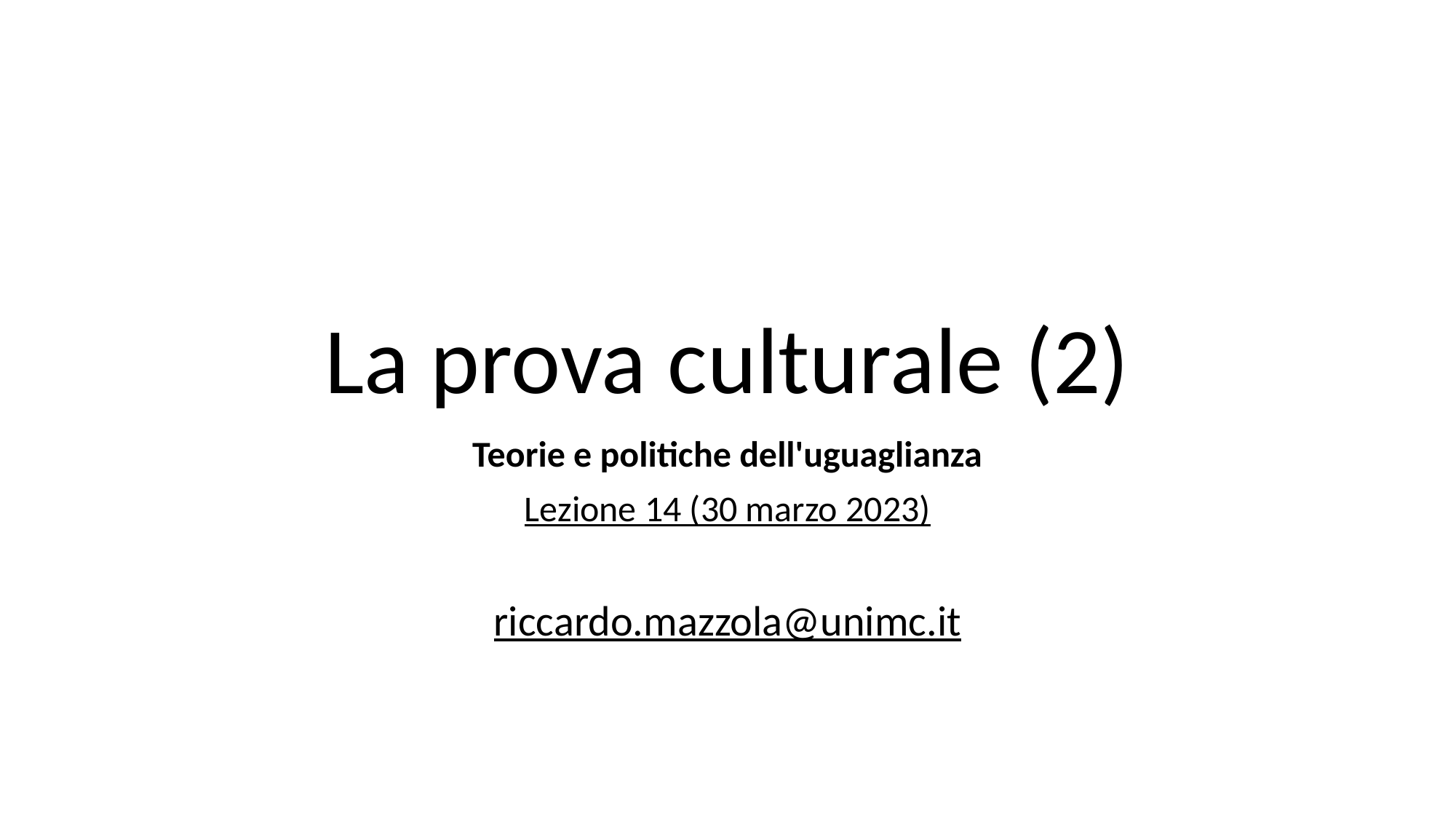

# La prova culturale (2)
Teorie e politiche dell'uguaglianza
Lezione 14 (30 marzo 2023)

riccardo.mazzola@unimc.it